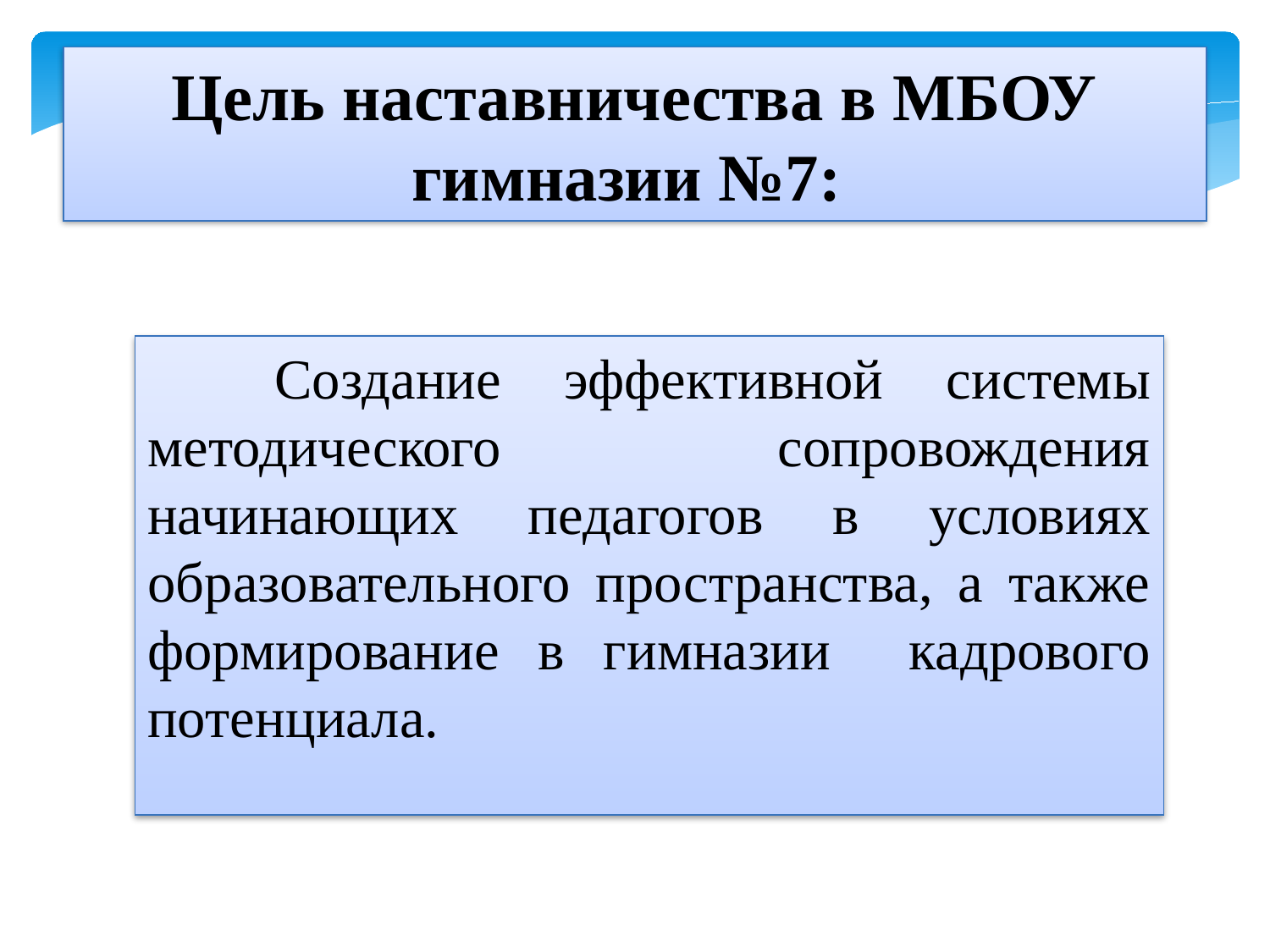

Цель наставничества в МБОУ гимназии №7:
	Создание эффективной системы методического сопровождения начинающих педагогов в условиях образовательного пространства, а также формирование в гимназии  кадрового потенциала.